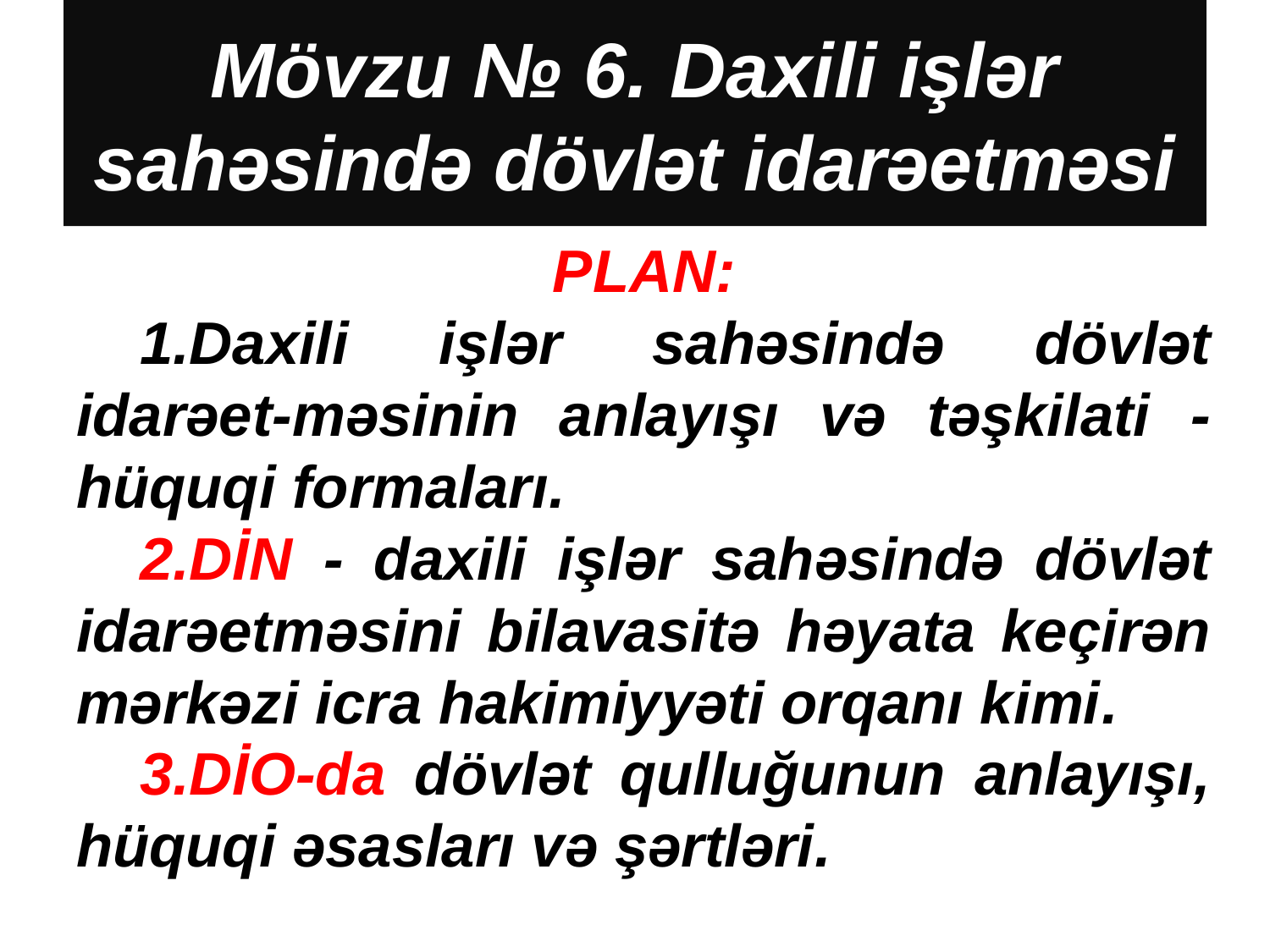

# Mövzu № 6. Daxili işlər sahəsində dövlət idarəetməsi
PLAN:
Daxili işlər sahəsində dövlət idarəet-məsinin anlayışı və təşkilati - hüquqi formaları.
DİN - daxili işlər sahəsində dövlət idarəetməsini bilavasitə həyata keçirən mərkəzi icra hakimiyyəti orqanı kimi.
DİO-da dövlət qulluğunun anlayışı, hüquqi əsasları və şərtləri.